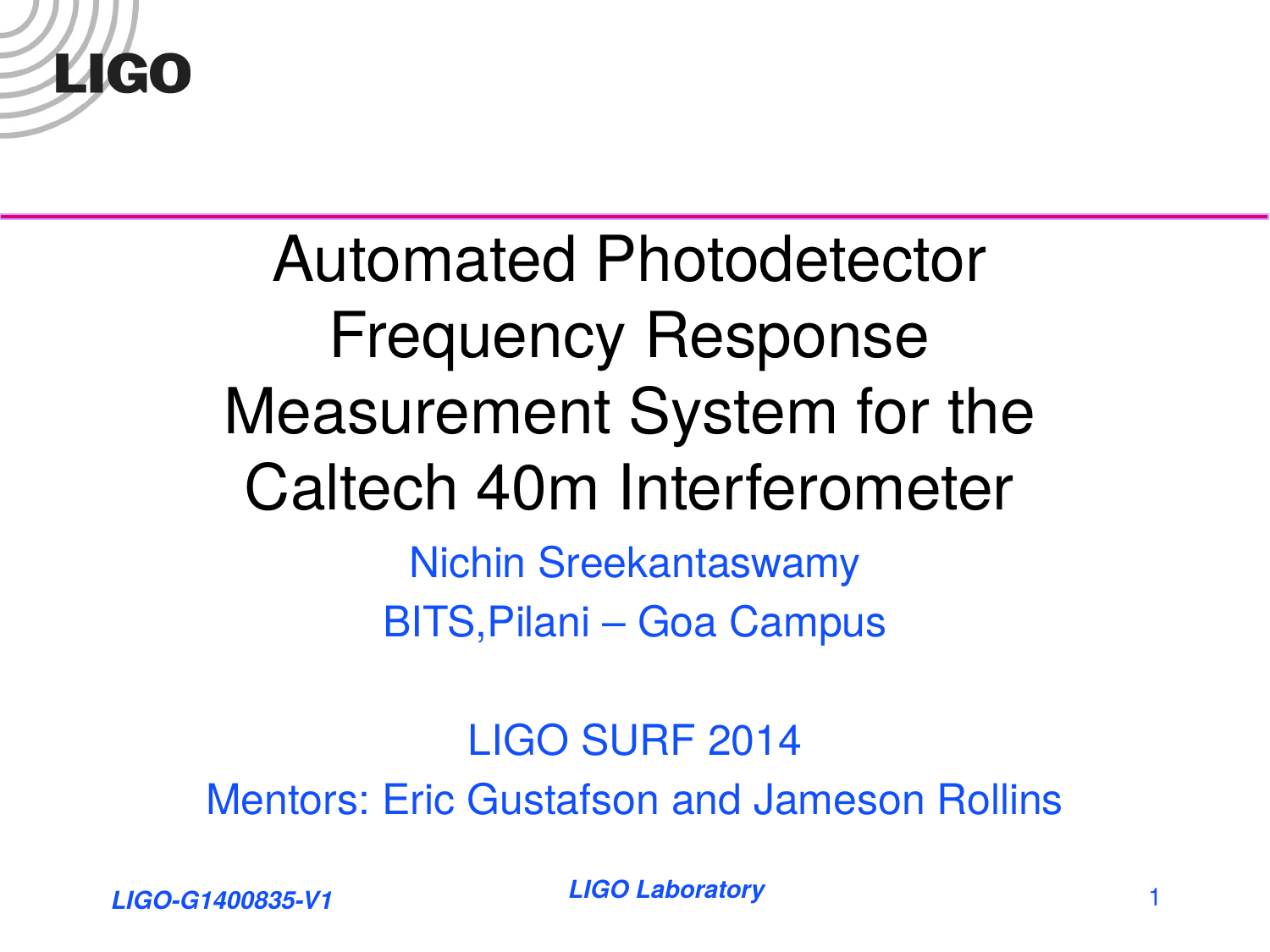

# Automated Photodetector Frequency Response Measurement System for the Caltech 40m Interferometer
Nichin Sreekantaswamy
BITS,Pilani – Goa Campus

LIGO SURF 2014
Mentors: Eric Gustafson and Jameson Rollins
LIGO Laboratory
LIGO-G1400835-V1
1